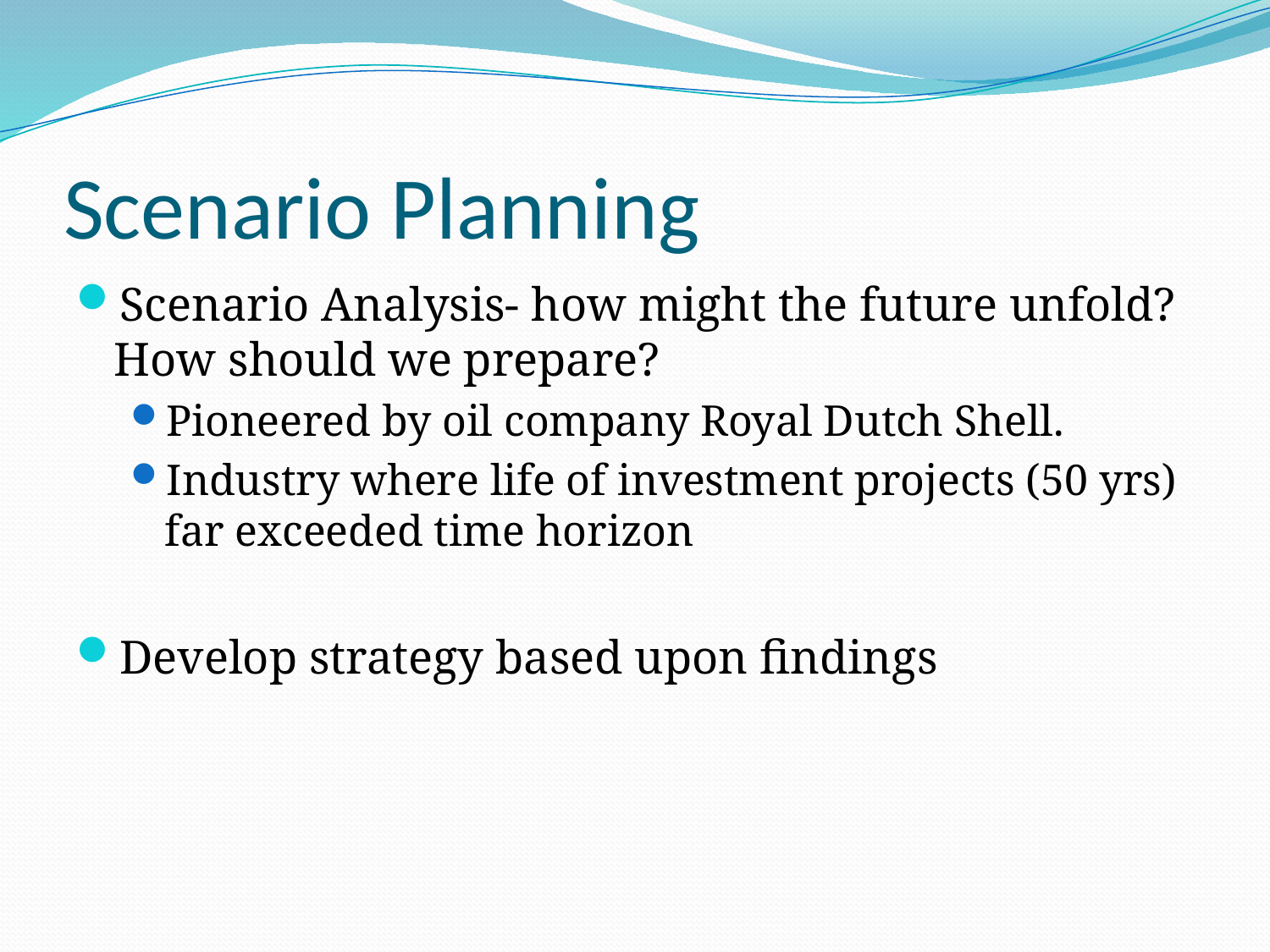

# Scenario Planning
Scenario Analysis- how might the future unfold? How should we prepare?
Pioneered by oil company Royal Dutch Shell.
Industry where life of investment projects (50 yrs) far exceeded time horizon

Develop strategy based upon findings